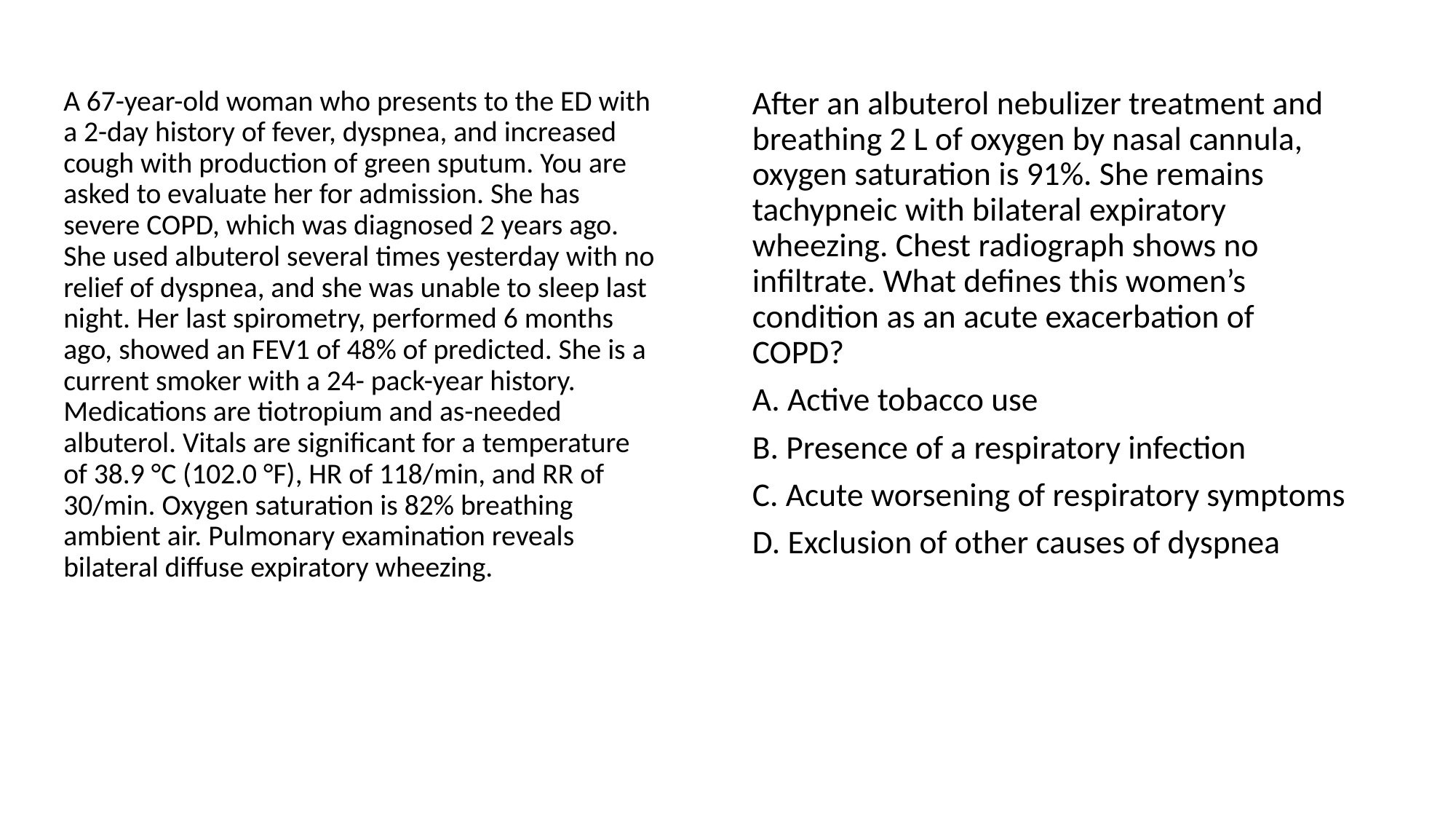

A 67-year-old woman who presents to the ED with a 2-day history of fever, dyspnea, and increased cough with production of green sputum. You are asked to evaluate her for admission. She has severe COPD, which was diagnosed 2 years ago. She used albuterol several times yesterday with no relief of dyspnea, and she was unable to sleep last night. Her last spirometry, performed 6 months ago, showed an FEV1 of 48% of predicted. She is a current smoker with a 24- pack-year history. Medications are tiotropium and as-needed albuterol. Vitals are significant for a temperature of 38.9 °C (102.0 °F), HR of 118/min, and RR of 30/min. Oxygen saturation is 82% breathing ambient air. Pulmonary examination reveals bilateral diffuse expiratory wheezing.
After an albuterol nebulizer treatment and breathing 2 L of oxygen by nasal cannula, oxygen saturation is 91%. She remains tachypneic with bilateral expiratory wheezing. Chest radiograph shows no infiltrate. What defines this women’s condition as an acute exacerbation of COPD?
A. Active tobacco use
B. Presence of a respiratory infection
C. Acute worsening of respiratory symptoms
D. Exclusion of other causes of dyspnea